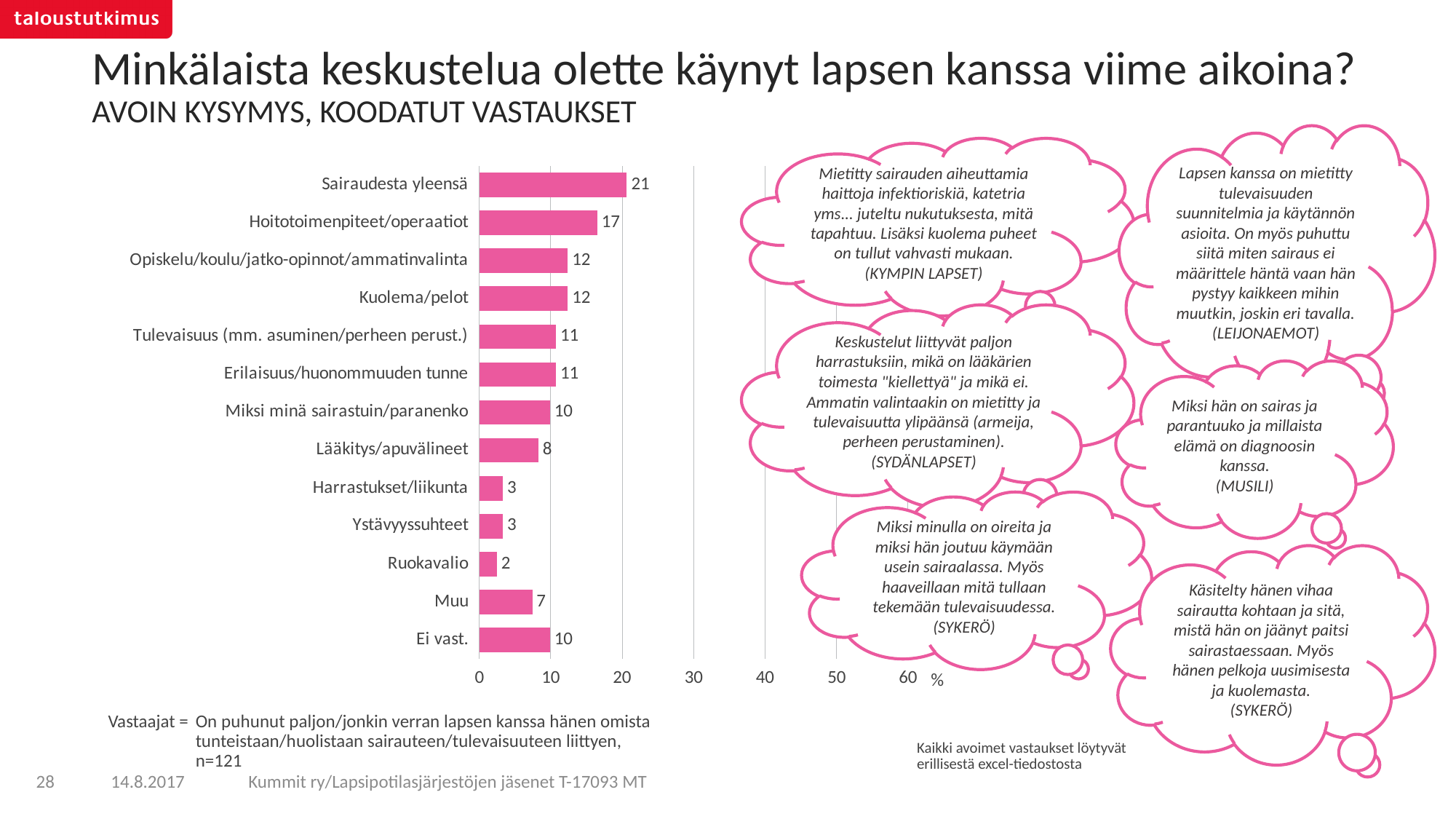

# Minkälaista keskustelua olette käynyt lapsen kanssa viime aikoina? AVOIN KYSYMYS, KOODATUT VASTAUKSET
Lapsen kanssa on mietitty tulevaisuuden suunnitelmia ja käytännön asioita. On myös puhuttu siitä miten sairaus ei määrittele häntä vaan hän pystyy kaikkeen mihin muutkin, joskin eri tavalla.
(LEIJONAEMOT)
Mietitty sairauden aiheuttamia haittoja infektioriskiä, katetria yms... juteltu nukutuksesta, mitä tapahtuu. Lisäksi kuolema puheet on tullut vahvasti mukaan. (KYMPIN LAPSET)

### Chart

| Category | Kaikki |
|---|---|
| Sairaudesta yleensä | 20.66116 |
| Hoitotoimenpiteet/operaatiot | 16.52893 |
| Opiskelu/koulu/jatko-opinnot/ammatinvalinta | 12.39669 |
| Kuolema/pelot | 12.39669 |
| Tulevaisuus (mm. asuminen/perheen perust.) | 10.7438 |
| Erilaisuus/huonommuuden tunne | 10.7438 |
| Miksi minä sairastuin/paranenko | 9.91736 |
| Lääkitys/apuvälineet | 8.26446 |
| Harrastukset/liikunta | 3.30579 |
| Ystävyyssuhteet | 3.30579 |
| Ruokavalio | 2.47934 |
| Muu | 7.43802 |
| Ei vast. | 9.91736 |
Keskustelut liittyvät paljon harrastuksiin, mikä on lääkärien toimesta "kiellettyä" ja mikä ei. Ammatin valintaakin on mietitty ja tulevaisuutta ylipäänsä (armeija, perheen perustaminen).
(SYDÄNLAPSET)
Miksi hän on sairas ja parantuuko ja millaista elämä on diagnoosin kanssa.
(MUSILI)
Miksi minulla on oireita ja miksi hän joutuu käymään usein sairaalassa. Myös haaveillaan mitä tullaan tekemään tulevaisuudessa.
(SYKERÖ)
Käsitelty hänen vihaa sairautta kohtaan ja sitä, mistä hän on jäänyt paitsi sairastaessaan. Myös hänen pelkoja uusimisesta ja kuolemasta.
(SYKERÖ)
Vastaajat =
On puhunut paljon/jonkin verran lapsen kanssa hänen omista tunteistaan/huolistaan sairauteen/tulevaisuuteen liittyen, n=121
Kaikki avoimet vastaukset löytyvät erillisestä excel-tiedostosta
28
Kummit ry/Lapsipotilasjärjestöjen jäsenet T-17093 MT
14.8.2017